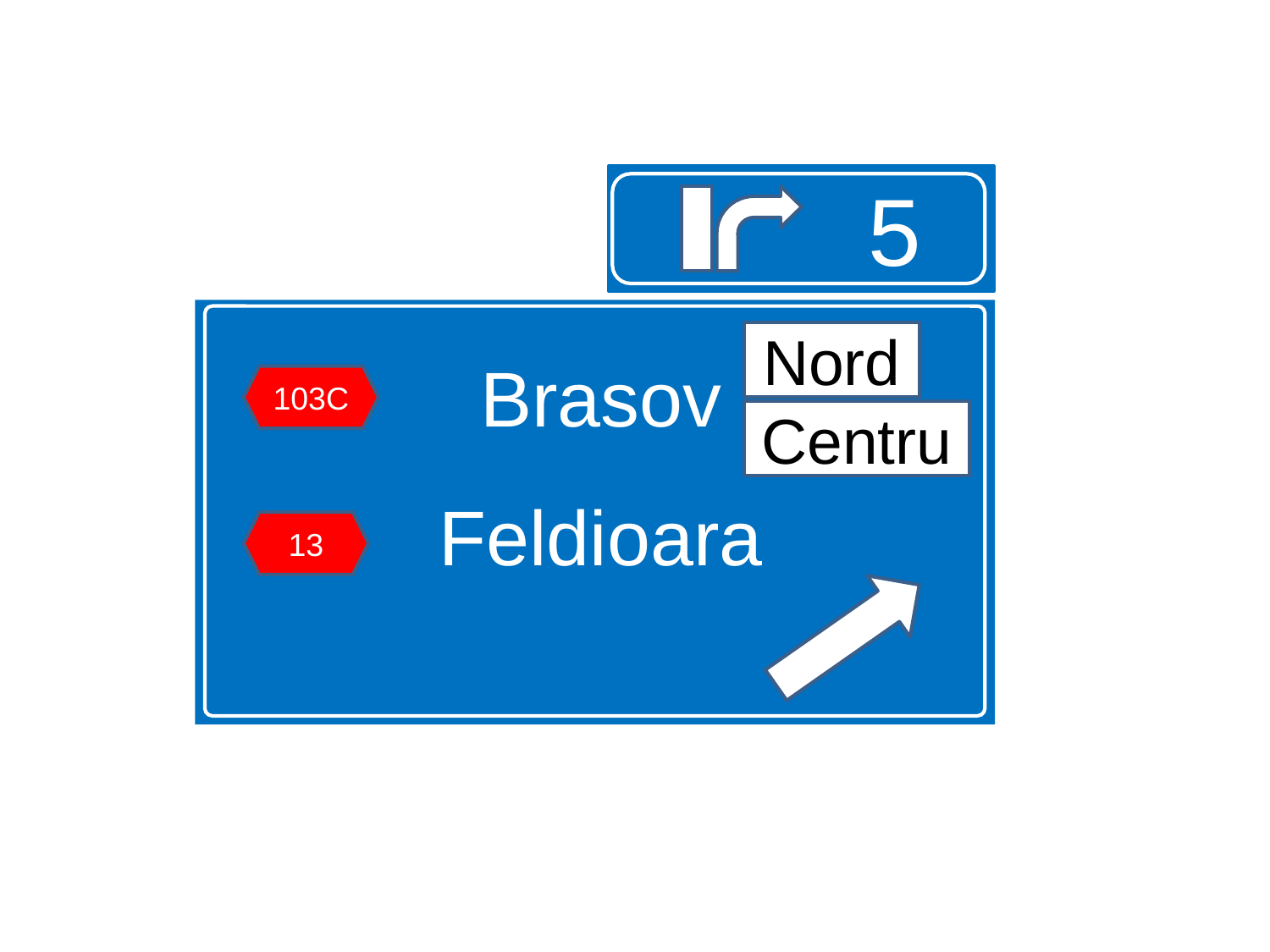

5

Brasov

Feldioara

Nord
103C
Centru
13